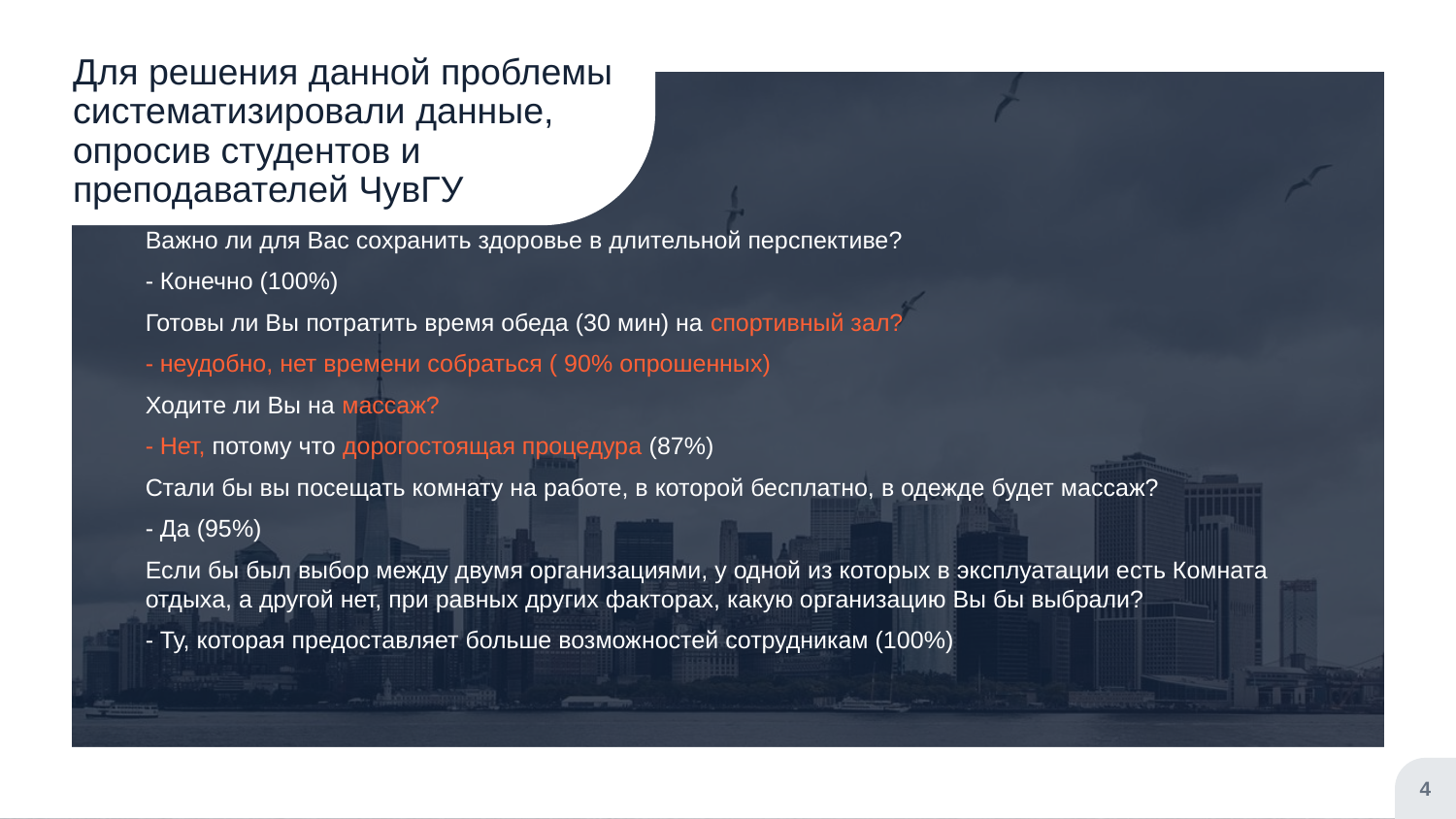

# Для решения данной проблемы систематизировали данные, опросив студентов и преподавателей ЧувГУ
Важно ли для Вас сохранить здоровье в длительной перспективе?
- Конечно (100%)
Готовы ли Вы потратить время обеда (30 мин) на спортивный зал?
- неудобно, нет времени собраться ( 90% опрошенных)
Ходите ли Вы на массаж?
- Нет, потому что дорогостоящая процедура (87%)
Стали бы вы посещать комнату на работе, в которой бесплатно, в одежде будет массаж?
- Да (95%)
Если бы был выбор между двумя организациями, у одной из которых в эксплуатации есть Комната отдыха, а другой нет, при равных других факторах, какую организацию Вы бы выбрали?
- Ту, которая предоставляет больше возможностей сотрудникам (100%)

4